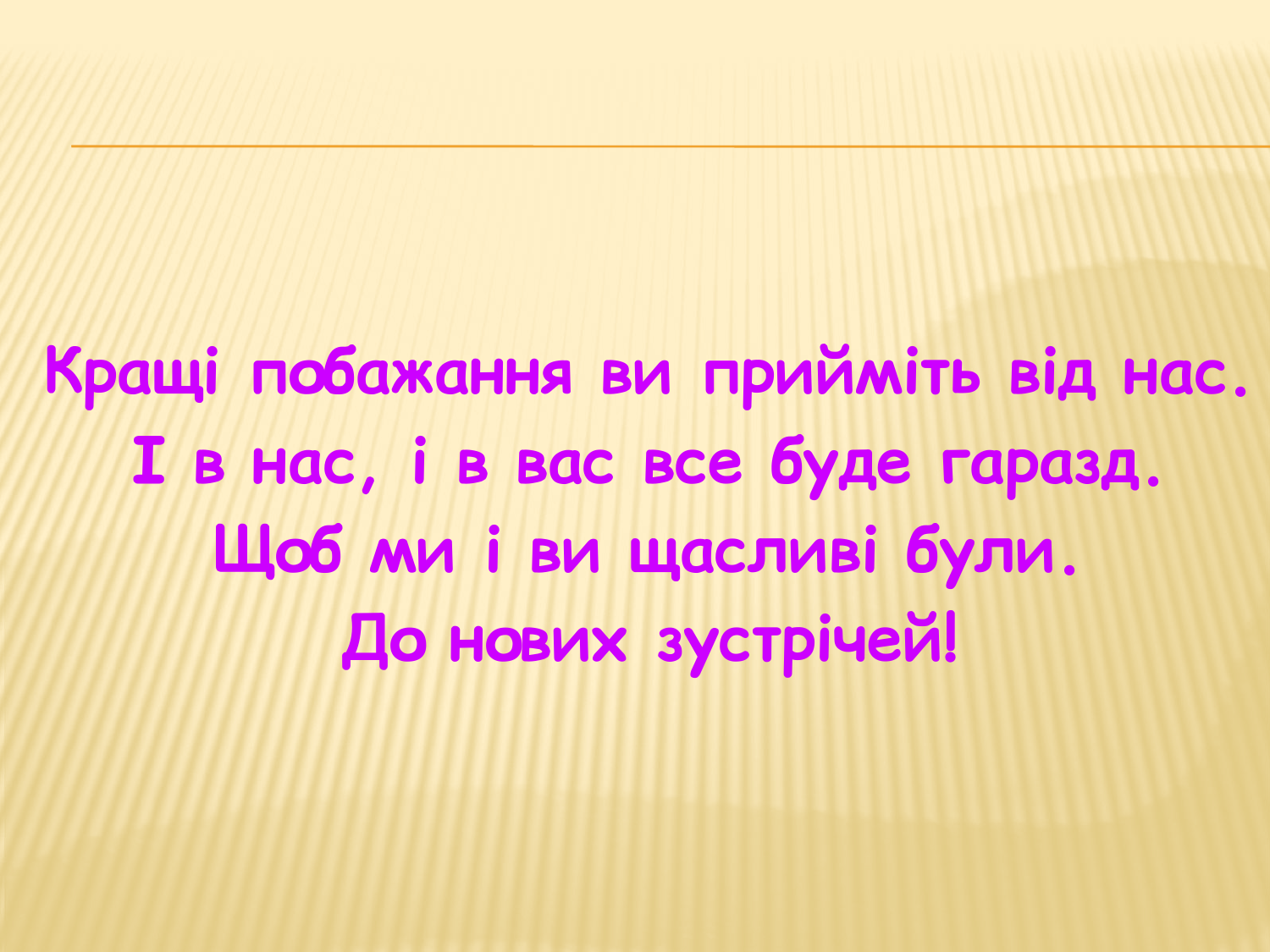

#
Кращі побажання ви прийміть від нас.
І в нас, і в вас все буде гаразд.
Щоб ми і ви щасливі були.
До нових зустрічей!